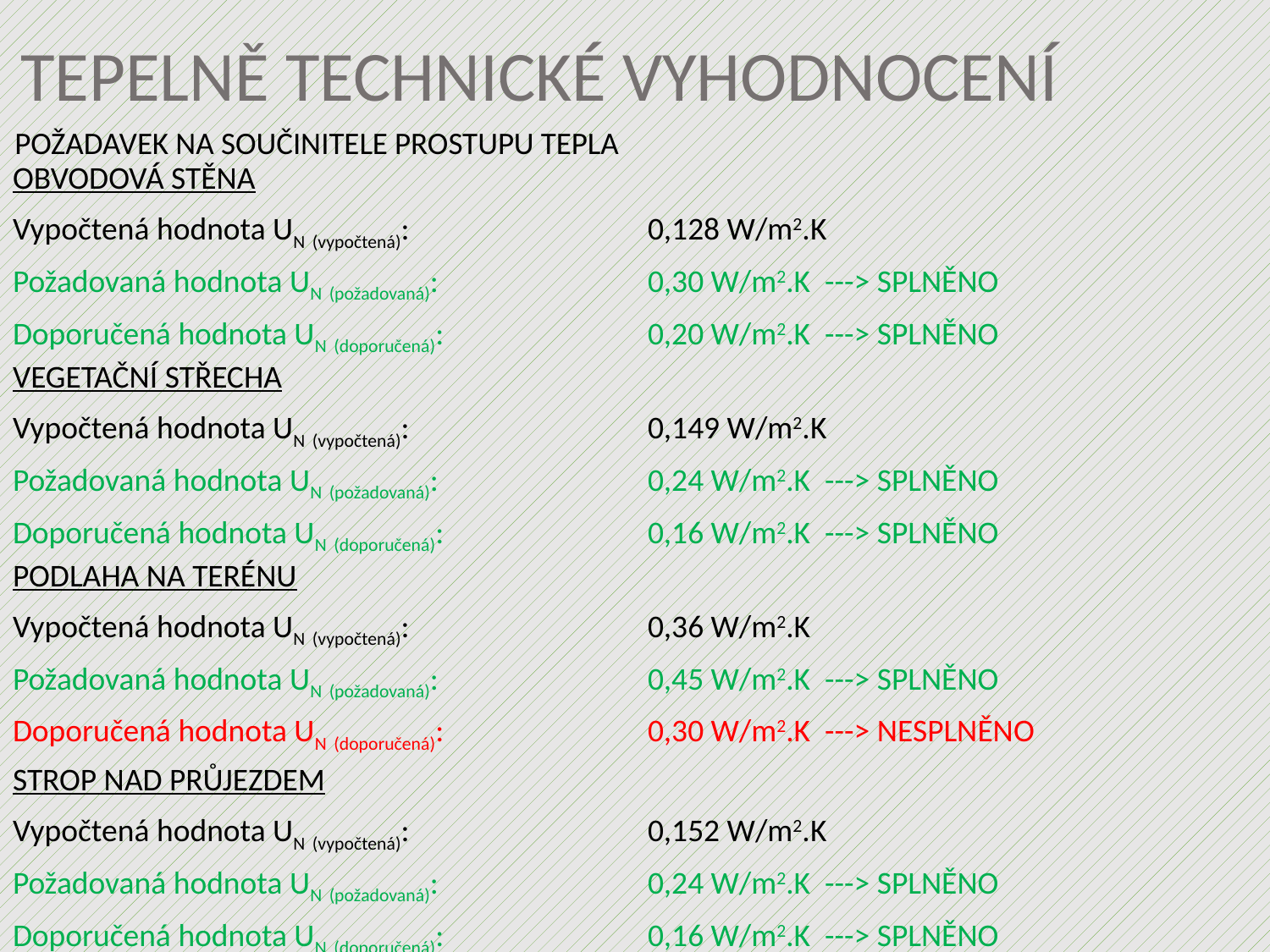

TEPELNĚ TECHNICKÉ VYHODNOCENÍ
POŽADAVEK NA SOUČINITELE PROSTUPU TEPLA
OBVODOVÁ STĚNA
Vypočtená hodnota UN (vypočtená): 		0,128 W/m2.K
Požadovaná hodnota UN (požadovaná): 		0,30 W/m2.K  ---> SPLNĚNO
Doporučená hodnota UN (doporučená): 		0,20 W/m2.K  ---> SPLNĚNO

VEGETAČNÍ STŘECHA
Vypočtená hodnota UN (vypočtená): 		0,149 W/m2.K
Požadovaná hodnota UN (požadovaná): 		0,24 W/m2.K  ---> SPLNĚNO
Doporučená hodnota UN (doporučená): 		0,16 W/m2.K  ---> SPLNĚNO

PODLAHA NA TERÉNU
Vypočtená hodnota UN (vypočtená): 		0,36 W/m2.K
Požadovaná hodnota UN (požadovaná): 		0,45 W/m2.K  ---> SPLNĚNO
Doporučená hodnota UN (doporučená): 		0,30 W/m2.K  ---> NESPLNĚNO

STROP NAD PRŮJEZDEM
Vypočtená hodnota UN (vypočtená): 		0,152 W/m2.K
Požadovaná hodnota UN (požadovaná): 		0,24 W/m2.K  ---> SPLNĚNO
Doporučená hodnota UN (doporučená): 		0,16 W/m2.K  ---> SPLNĚNO